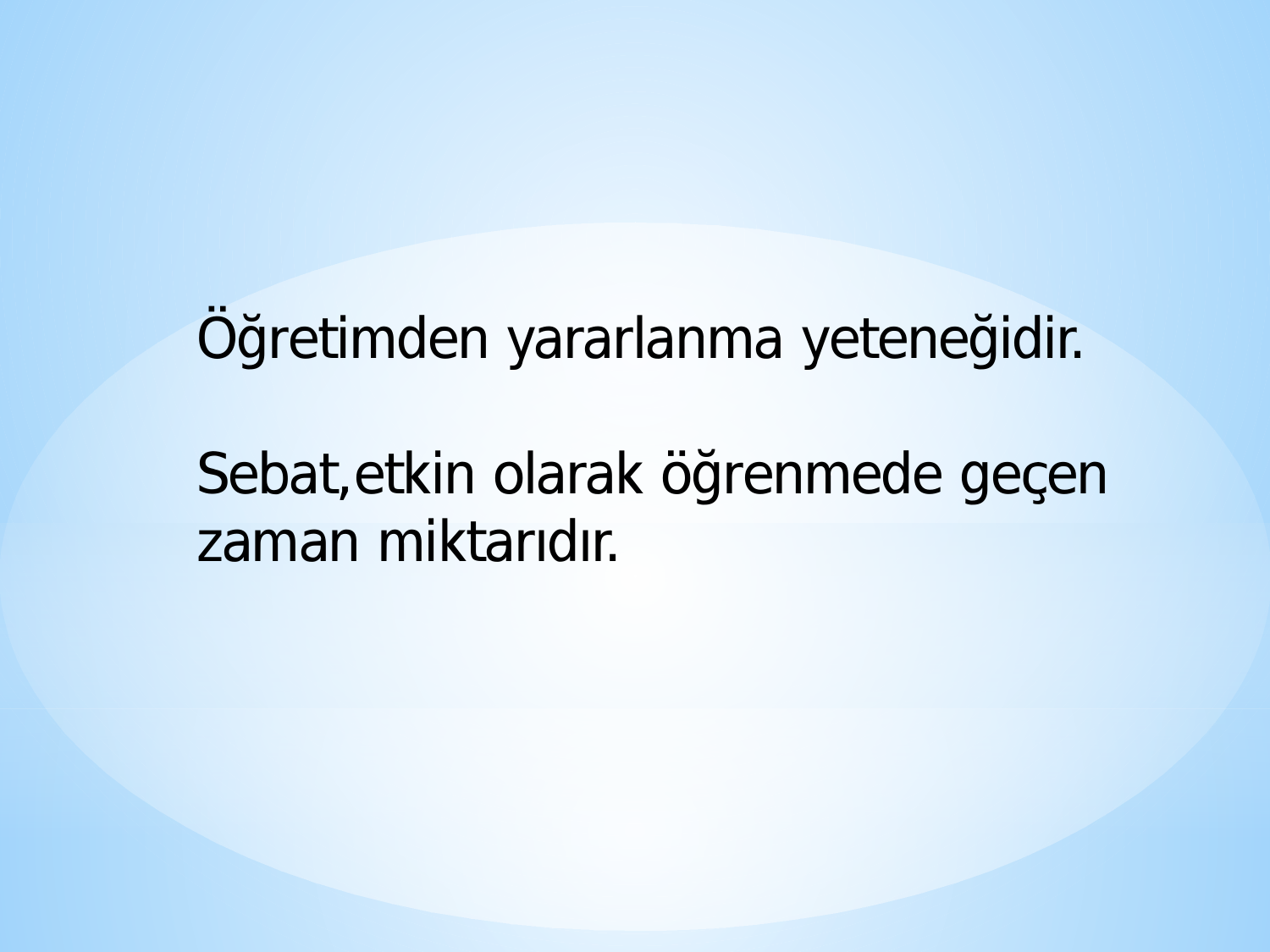

Öğretimden yararlanma yeteneğidir.

Sebat,etkin olarak öğrenmede geçen zaman miktarıdır.

.
.